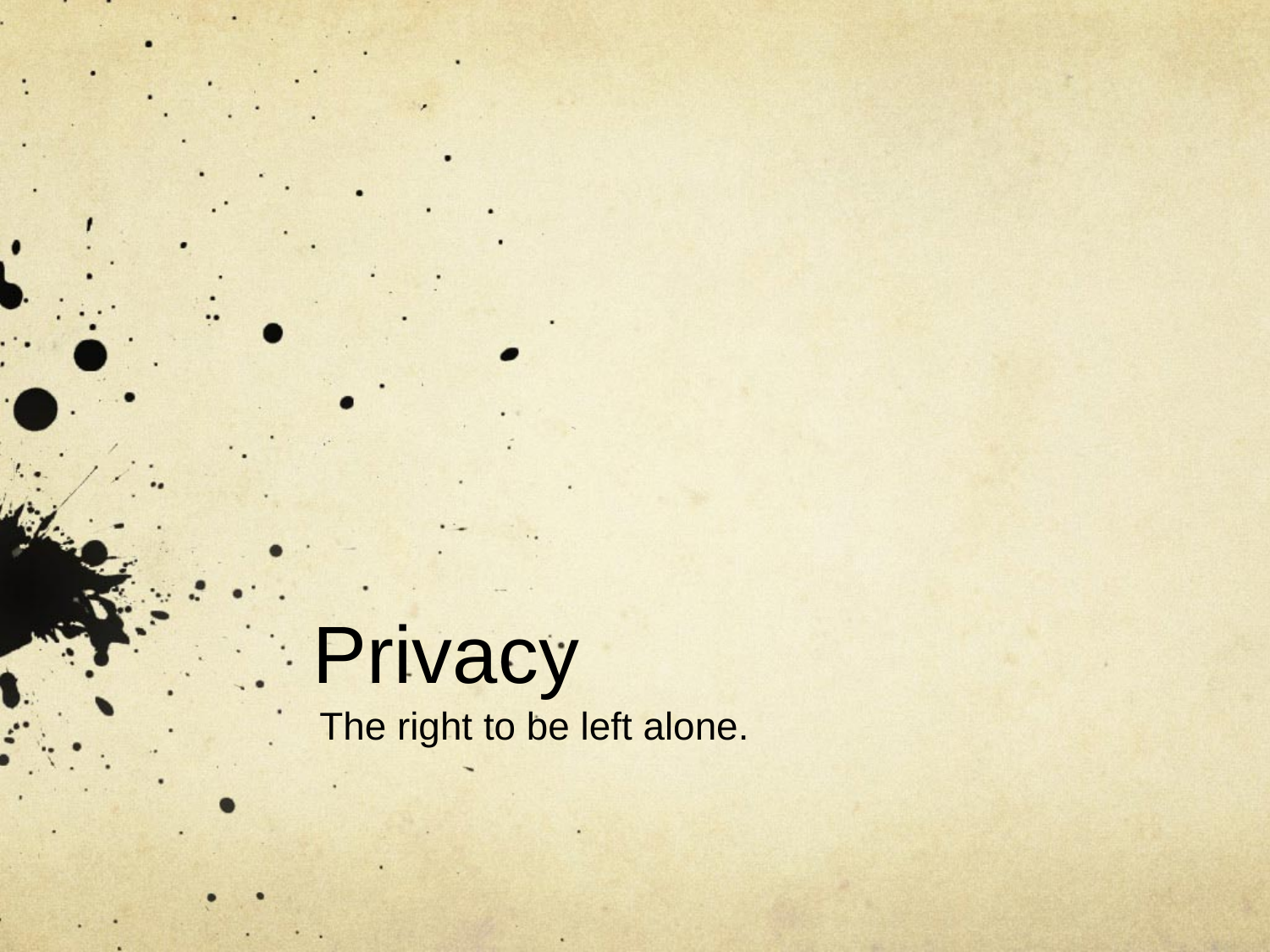

# Privacy
The right to be left alone.